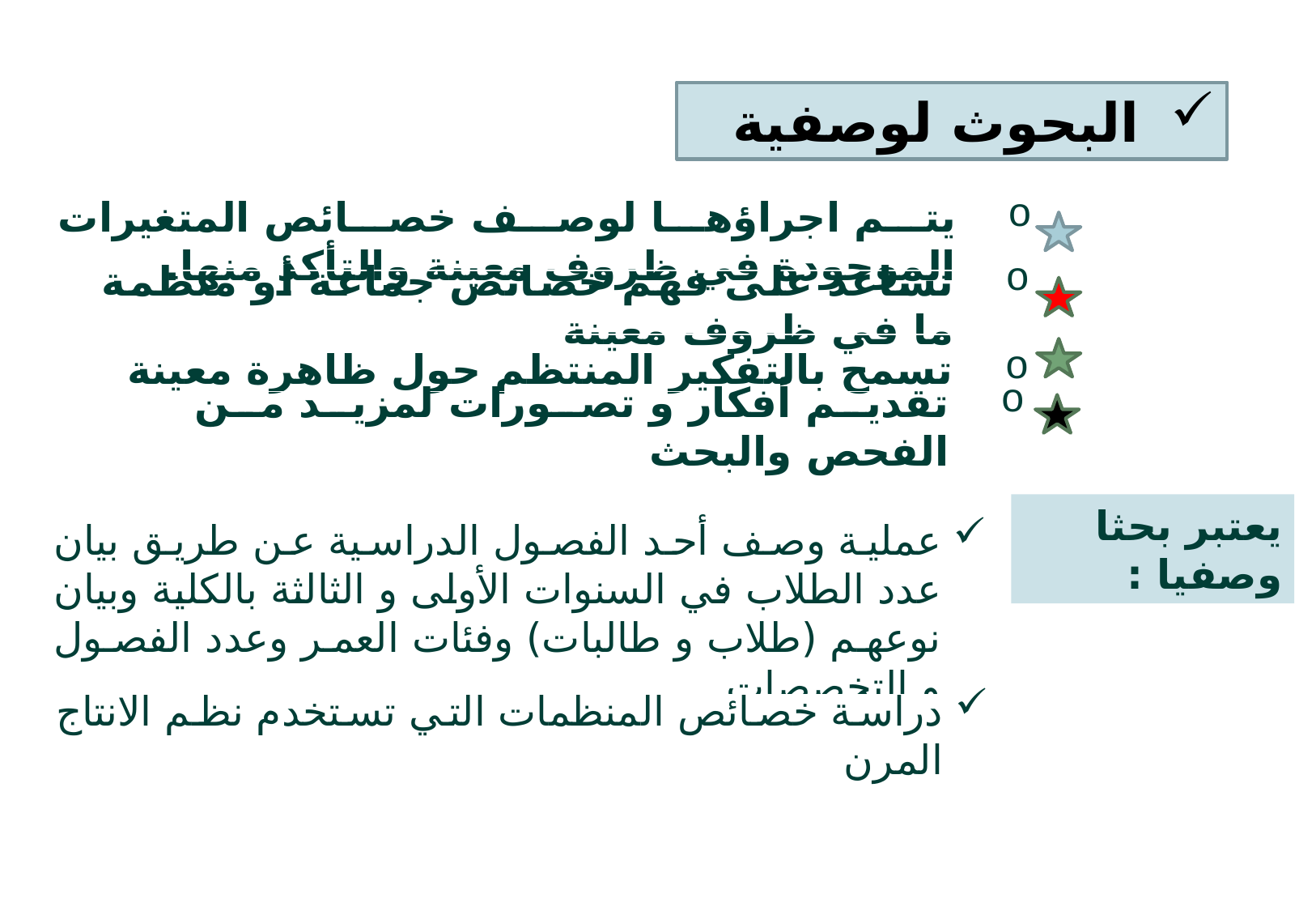

البحوث لوصفية
يتم اجراؤها لوصف خصائص المتغيرات الموجودة في ظروف معينة والتأكد منها.

تساعد على فهم خصائص جماعة أو منظمة ما في ظروف معينة

تسمح بالتفكير المنتظم حول ظاهرة معينة

تقديم أفكار و تصورات لمزيد من الفحص والبحث

يعتبر بحثا وصفيا :
عملية وصف أحد الفصول الدراسية عن طريق بيان عدد الطلاب في السنوات الأولى و الثالثة بالكلية وبيان نوعهم (طلاب و طالبات) وفئات العمر وعدد الفصول و التخصصات ......
دراسة خصائص المنظمات التي تستخدم نظم الانتاج المرن
8